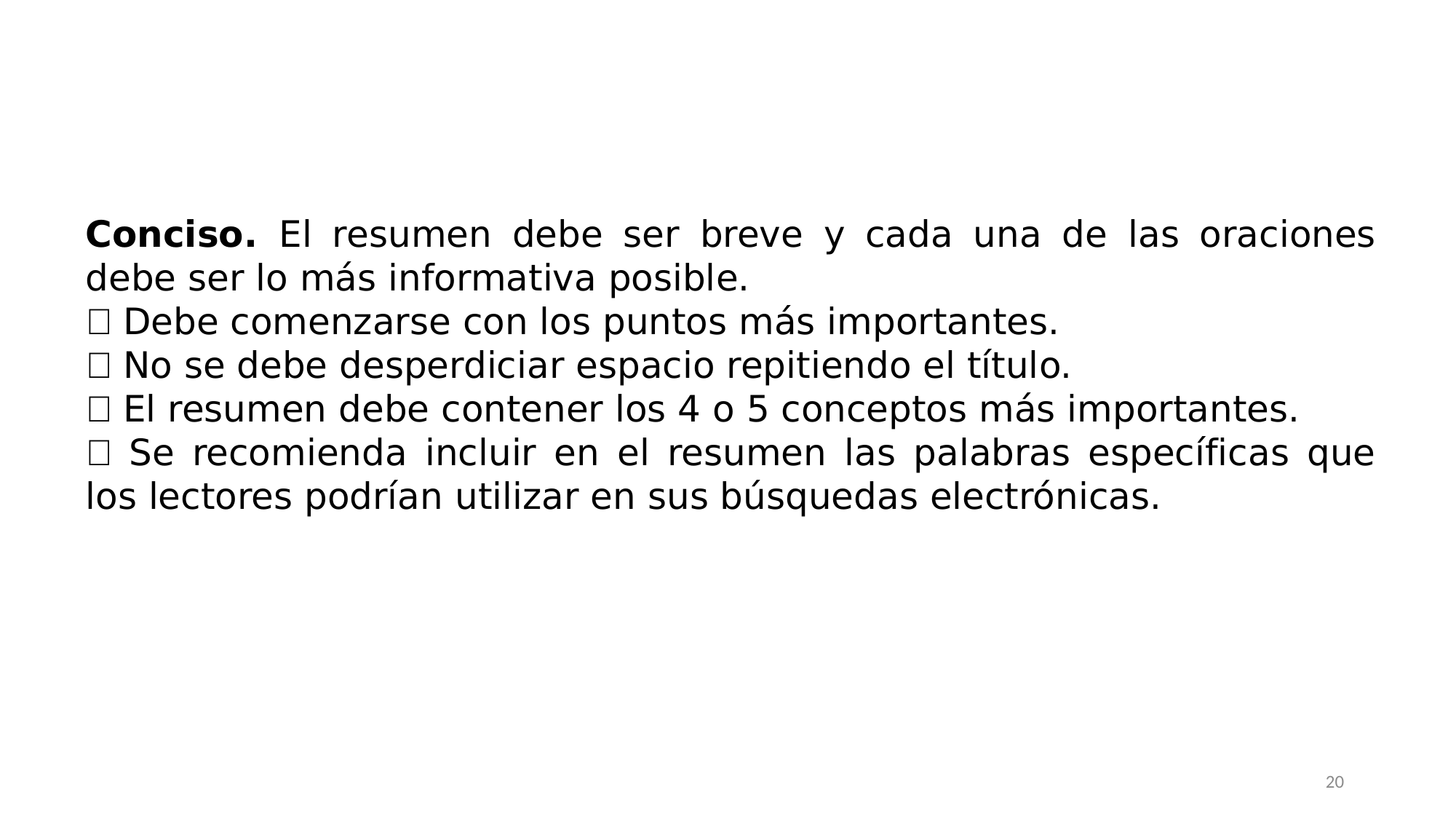

Conciso. El resumen debe ser breve y cada una de las oraciones debe ser lo más informativa posible.
• Debe comenzarse con los puntos más importantes.
• No se debe desperdiciar espacio repitiendo el título.
• El resumen debe contener los 4 o 5 conceptos más importantes.
• Se recomienda incluir en el resumen las palabras específicas que los lectores podrían utilizar en sus búsquedas electrónicas.
20